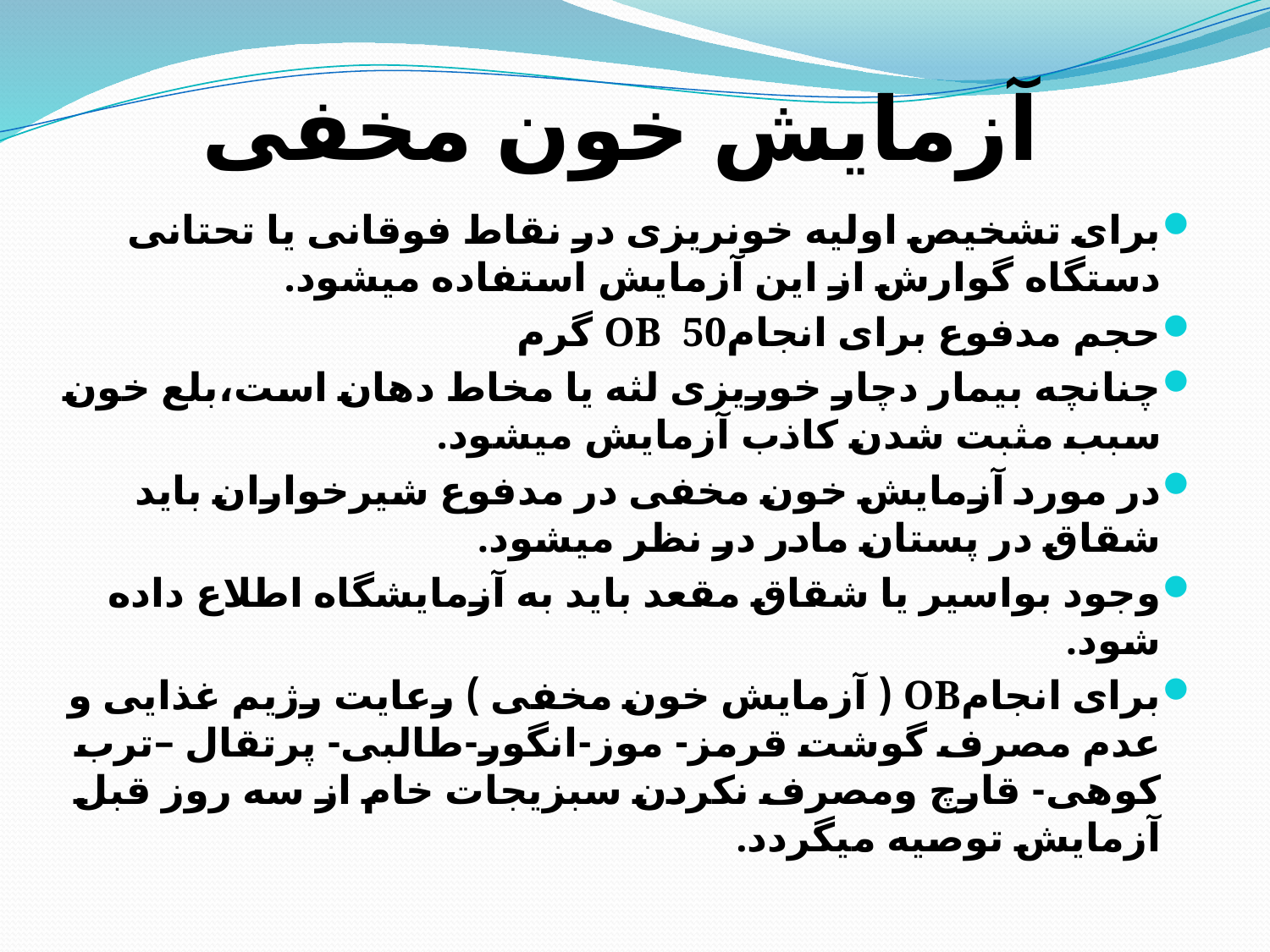

# آزمایش خون مخفی
برای تشخیص اولیه خونریزی در نقاط فوقانی یا تحتانی دستگاه گوارش از این آزمایش استفاده میشود.
حجم مدفوع برای انجامOB  50 گرم
چنانچه بیمار دچار خوریزی لثه یا مخاط دهان است،بلع خون سبب مثبت شدن کاذب آزمایش میشود.
در مورد آزمایش خون مخفی در مدفوع شیرخواران باید شقاق در پستان مادر در نظر میشود.
وجود بواسیر یا شقاق مقعد باید به آزمایشگاه اطلاع داده شود.
برای انجامOB ( آزمایش خون مخفی ) رعایت رژیم غذایی و عدم مصرف گوشت قرمز- موز-انگور-طالبی- پرتقال –ترب کوهی- قارچ ومصرف نکردن سبزیجات خام از سه روز قبل آزمایش توصیه میگردد.